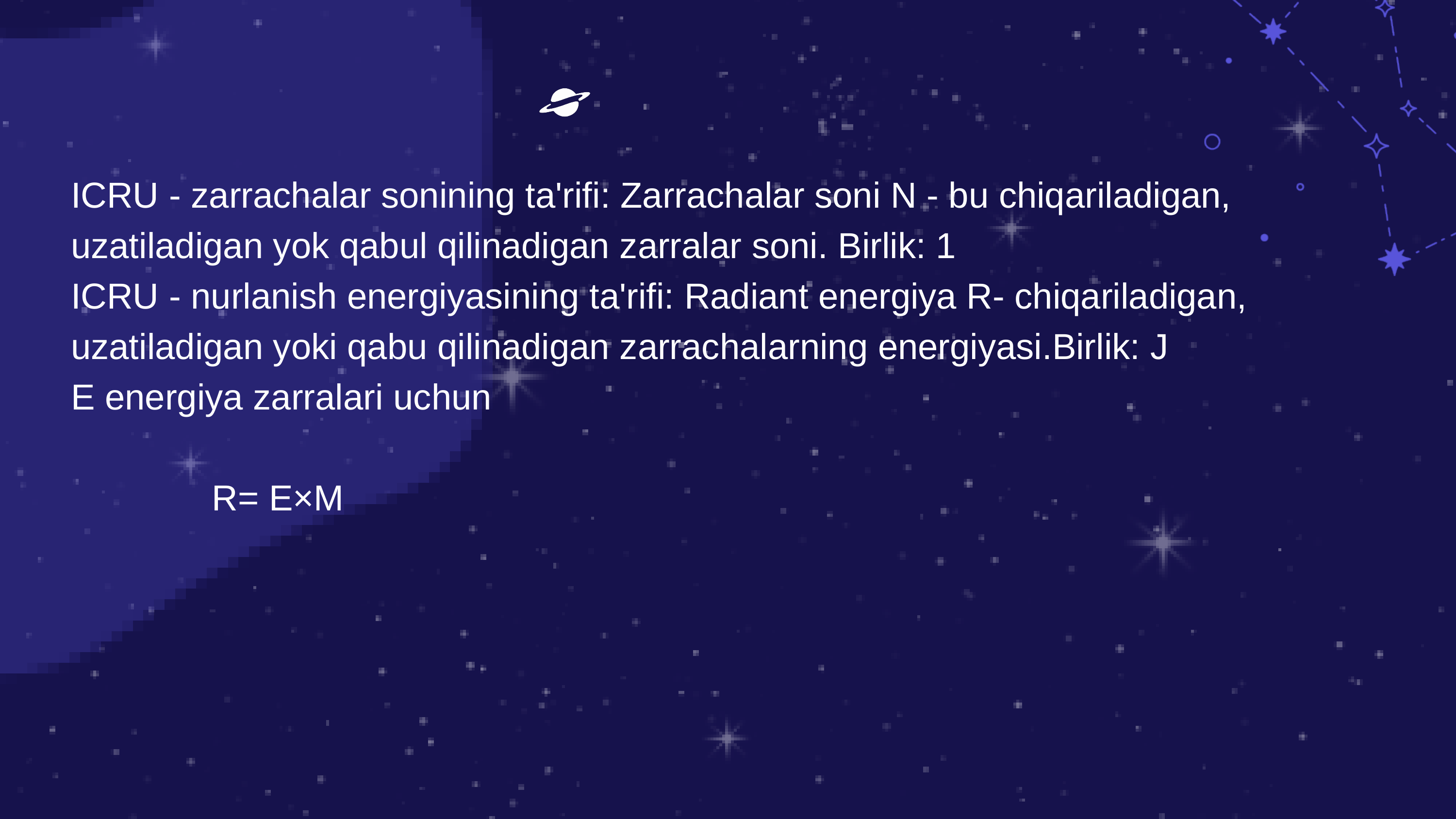

ICRU - zarrachalar sonining ta'rifi: Zarrachalar soni N - bu chiqariladigan, uzatiladigan yok qabul qilinadigan zarralar soni. Birlik: 1
ICRU - nurlanish energiyasining ta'rifi: Radiant energiya R- chiqariladigan, uzatiladigan yoki qabu qilinadigan zarrachalarning energiyasi.Birlik: J
E energiya zarralari uchun

              R= E×M